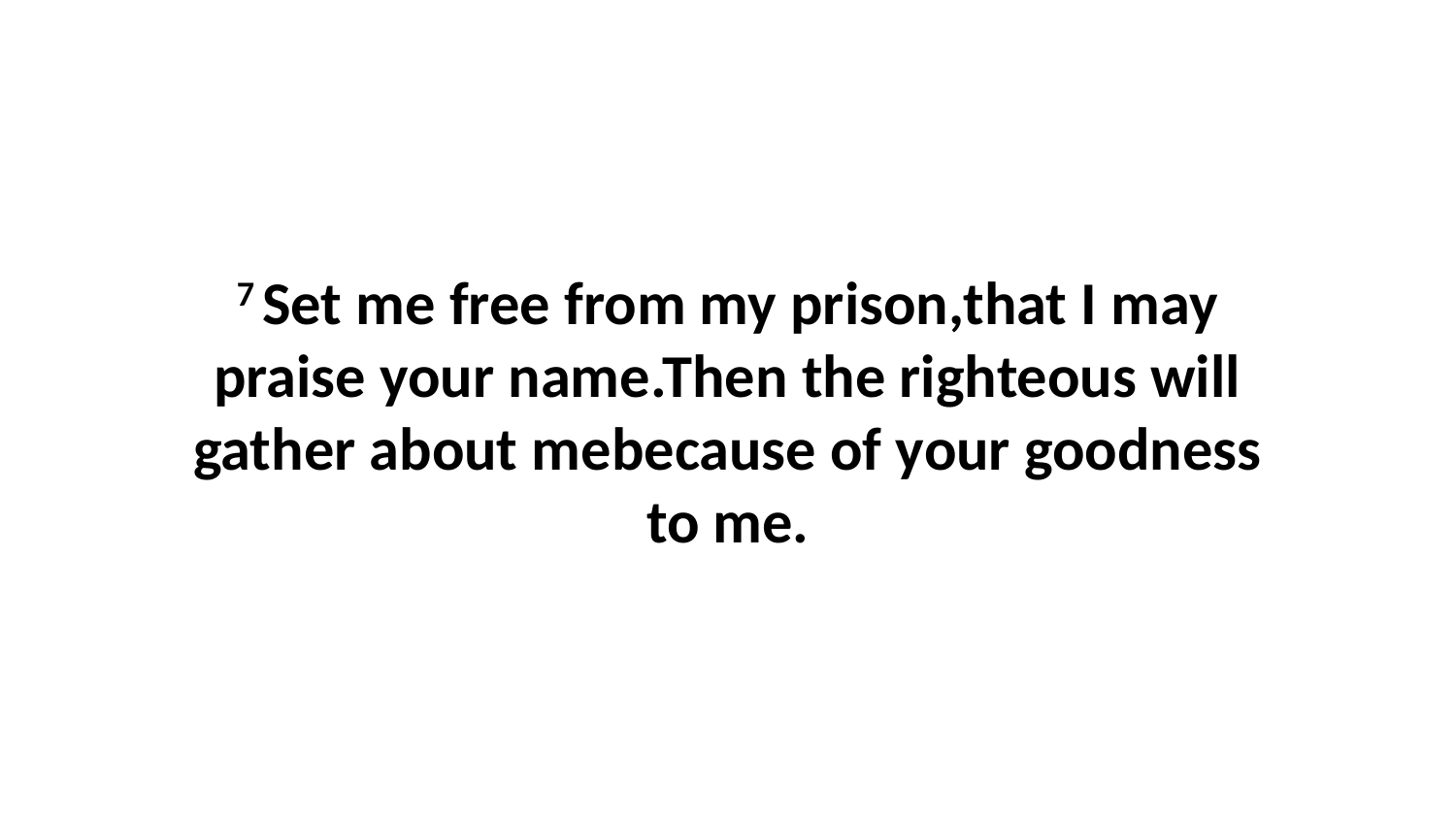

7 Set me free from my prison,that I may praise your name.Then the righteous will gather about mebecause of your goodness to me.